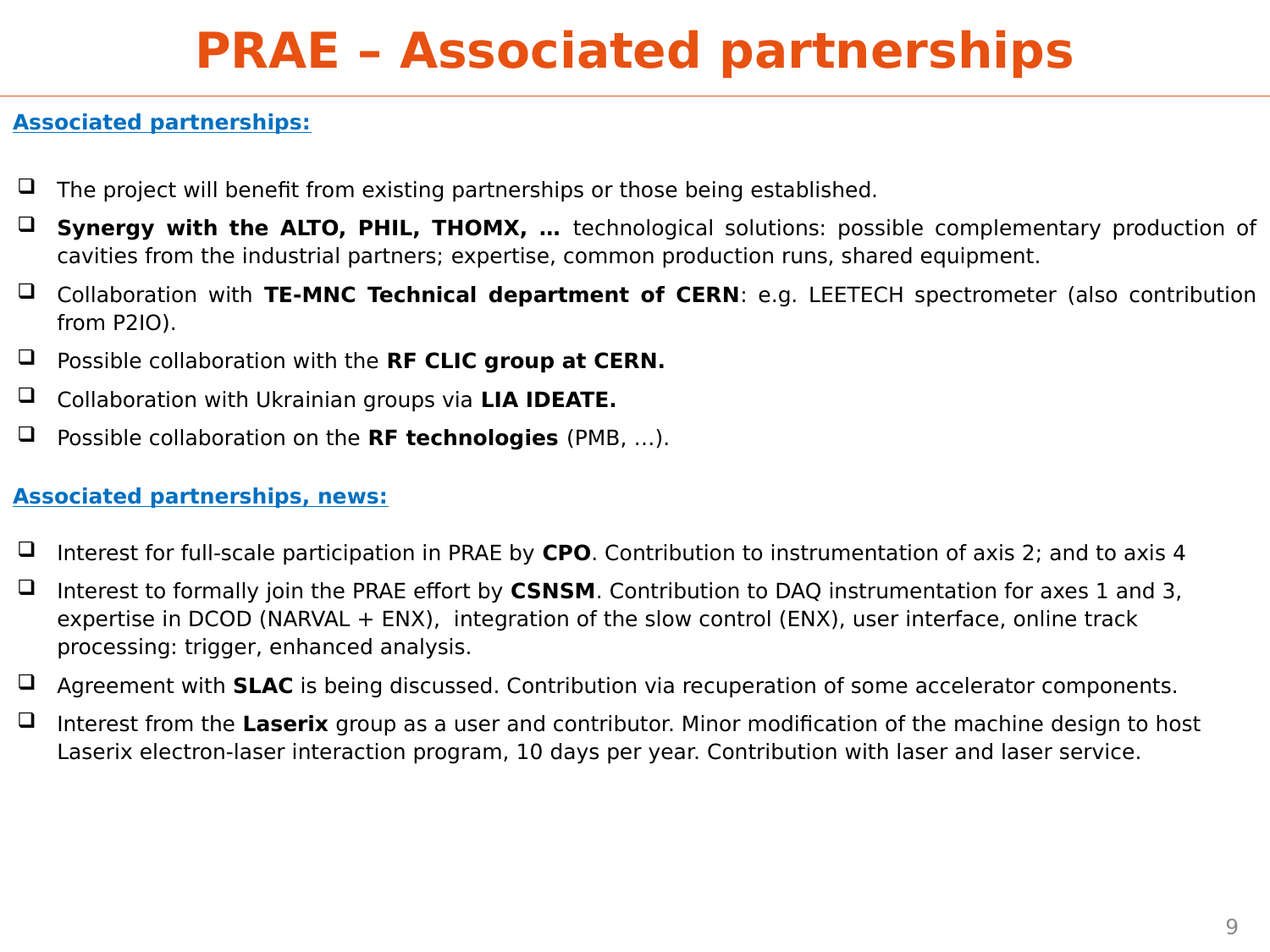

PRAE – Associated partnerships
Associated partnerships:

The project will benefit from existing partnerships or those being established.
Synergy with the ALTO, PHIL, THOMX, … technological solutions: possible complementary production of cavities from the industrial partners; expertise, common production runs, shared equipment.
Collaboration with TE-MNC Technical department of CERN: e.g. LEETECH spectrometer (also contribution from P2IO).
Possible collaboration with the RF CLIC group at CERN.
Collaboration with Ukrainian groups via LIA IDEATE.
Possible collaboration on the RF technologies (PMB, …).

Interest for full-scale participation in PRAE by CPO. Contribution to instrumentation of axis 2; and to axis 4
Interest to formally join the PRAE effort by CSNSM. Contribution to DAQ instrumentation for axes 1 and 3, expertise in DCOD (NARVAL + ENX),  integration of the slow control (ENX), user interface, online track processing: trigger, enhanced analysis.
Agreement with SLAC is being discussed. Contribution via recuperation of some accelerator components.
Interest from the Laserix group as a user and contributor. Minor modification of the machine design to host Laserix electron-laser interaction program, 10 days per year. Contribution with laser and laser service.

Associated partnerships, news: